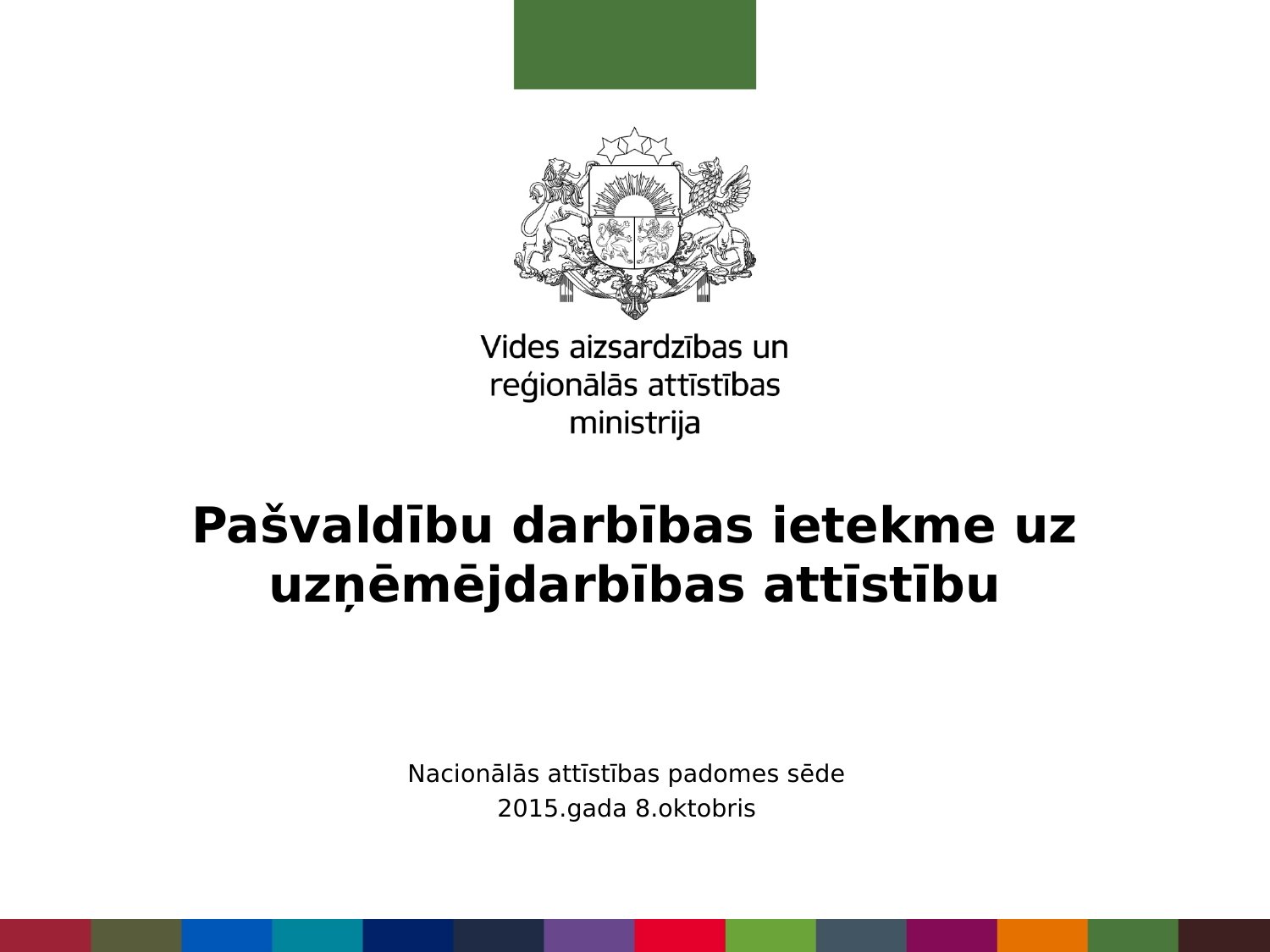

# Pašvaldību darbības ietekme uz uzņēmējdarbības attīstību

Nacionālās attīstības padomes sēde
2015.gada 8.oktobris